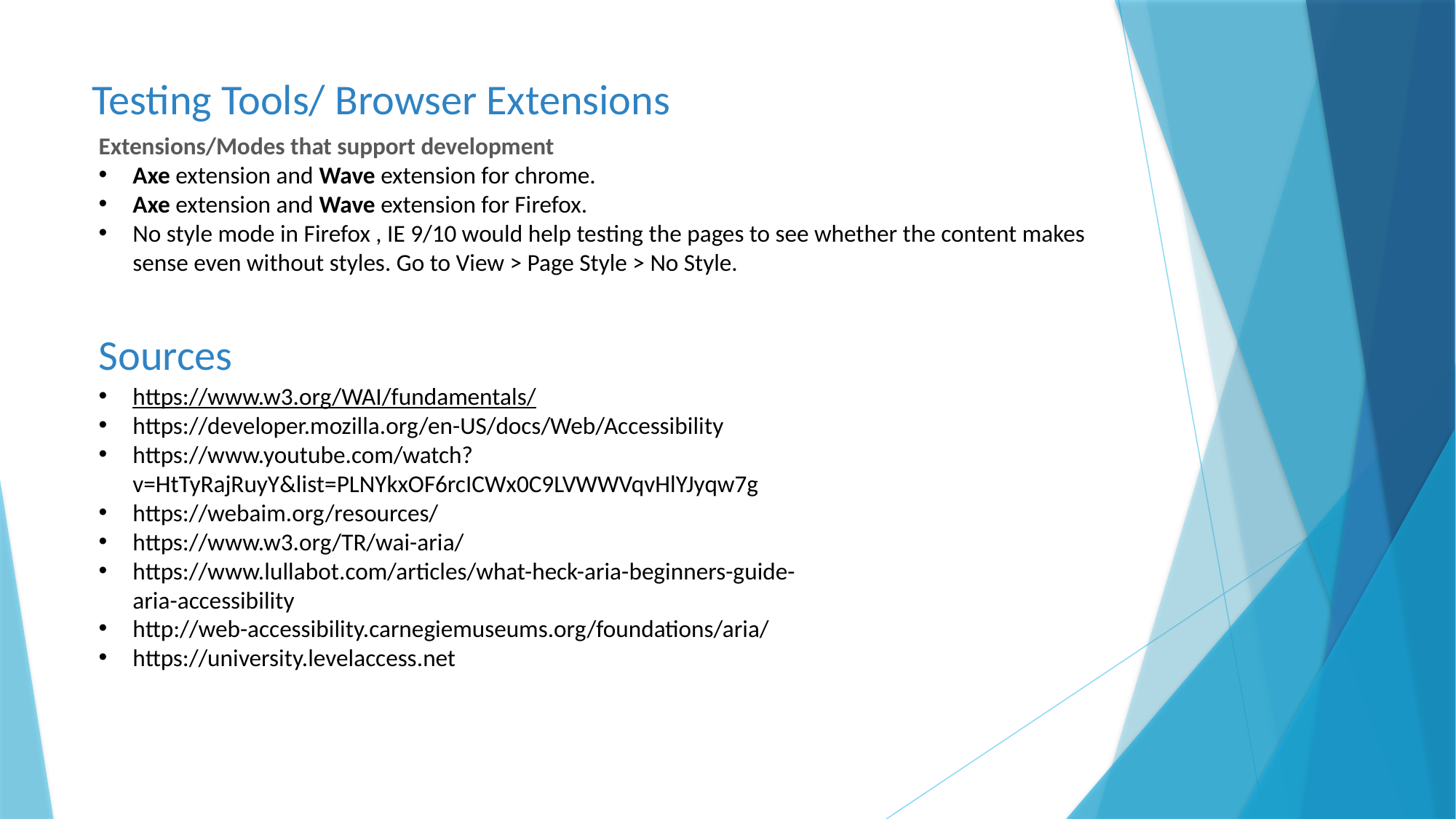

# Testing Tools/ Browser Extensions
Extensions/Modes that support development
Axe extension and Wave extension for chrome.
Axe extension and Wave extension for Firefox.
No style mode in Firefox , IE 9/10 would help testing the pages to see whether the content makes sense even without styles. Go to View > Page Style > No Style.
Sources
https://www.w3.org/WAI/fundamentals/
https://developer.mozilla.org/en-US/docs/Web/Accessibility
https://www.youtube.com/watch?v=HtTyRajRuyY&list=PLNYkxOF6rcICWx0C9LVWWVqvHlYJyqw7g
https://webaim.org/resources/
https://www.w3.org/TR/wai-aria/
https://www.lullabot.com/articles/what-heck-aria-beginners-guide-aria-accessibility
http://web-accessibility.carnegiemuseums.org/foundations/aria/
https://university.levelaccess.net